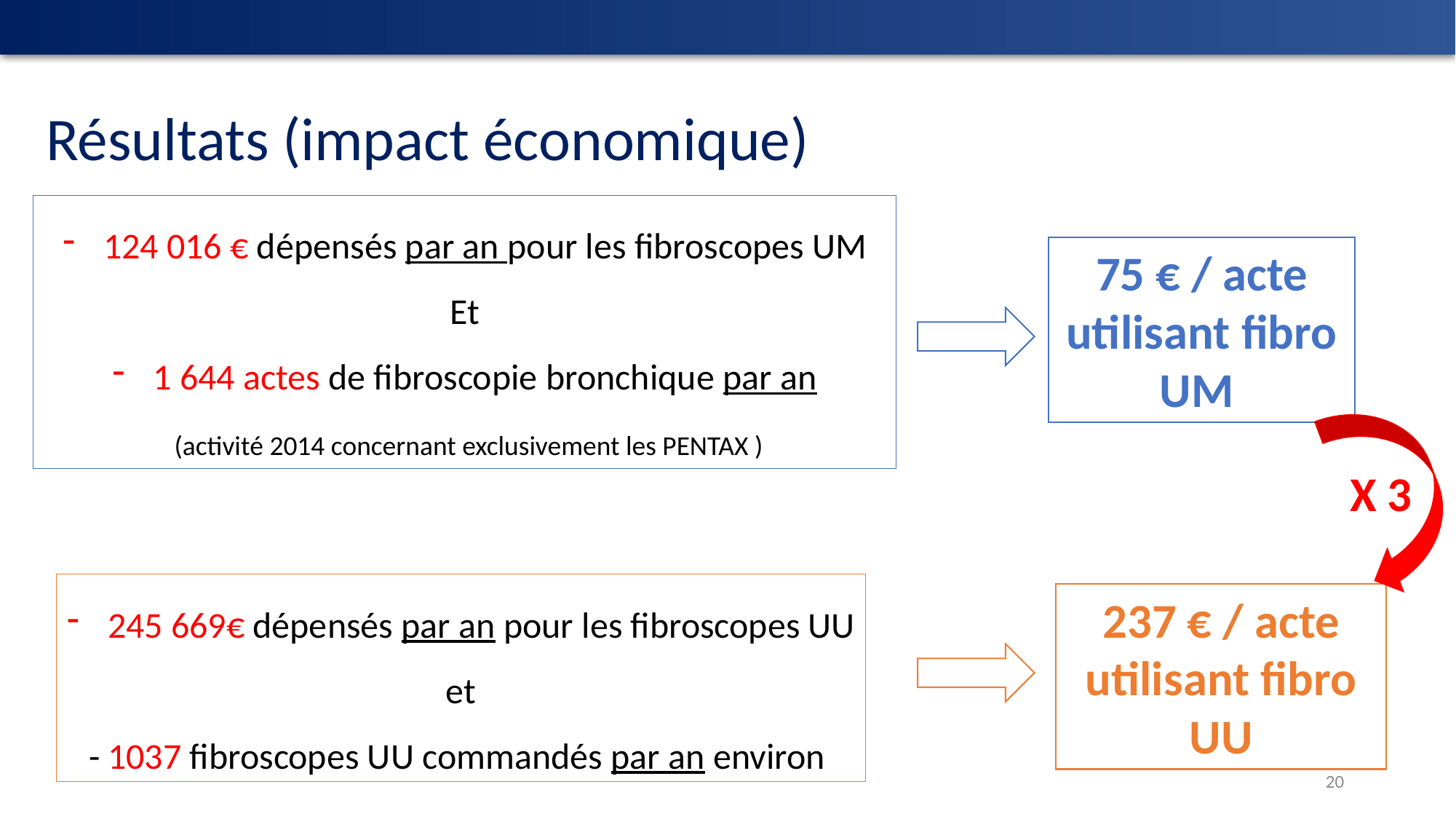

# Résultats (impact économique)
124 016 € dépensés par an pour les fibroscopes UM
Et
1 644 actes de fibroscopie bronchique par an
 (activité 2014 concernant exclusivement les PENTAX )
75 € / acte utilisant fibro UM

X 3
245 669€ dépensés par an pour les fibroscopes UU
et
- 1037 fibroscopes UU commandés par an environ
237 € / acte utilisant fibro UU

20